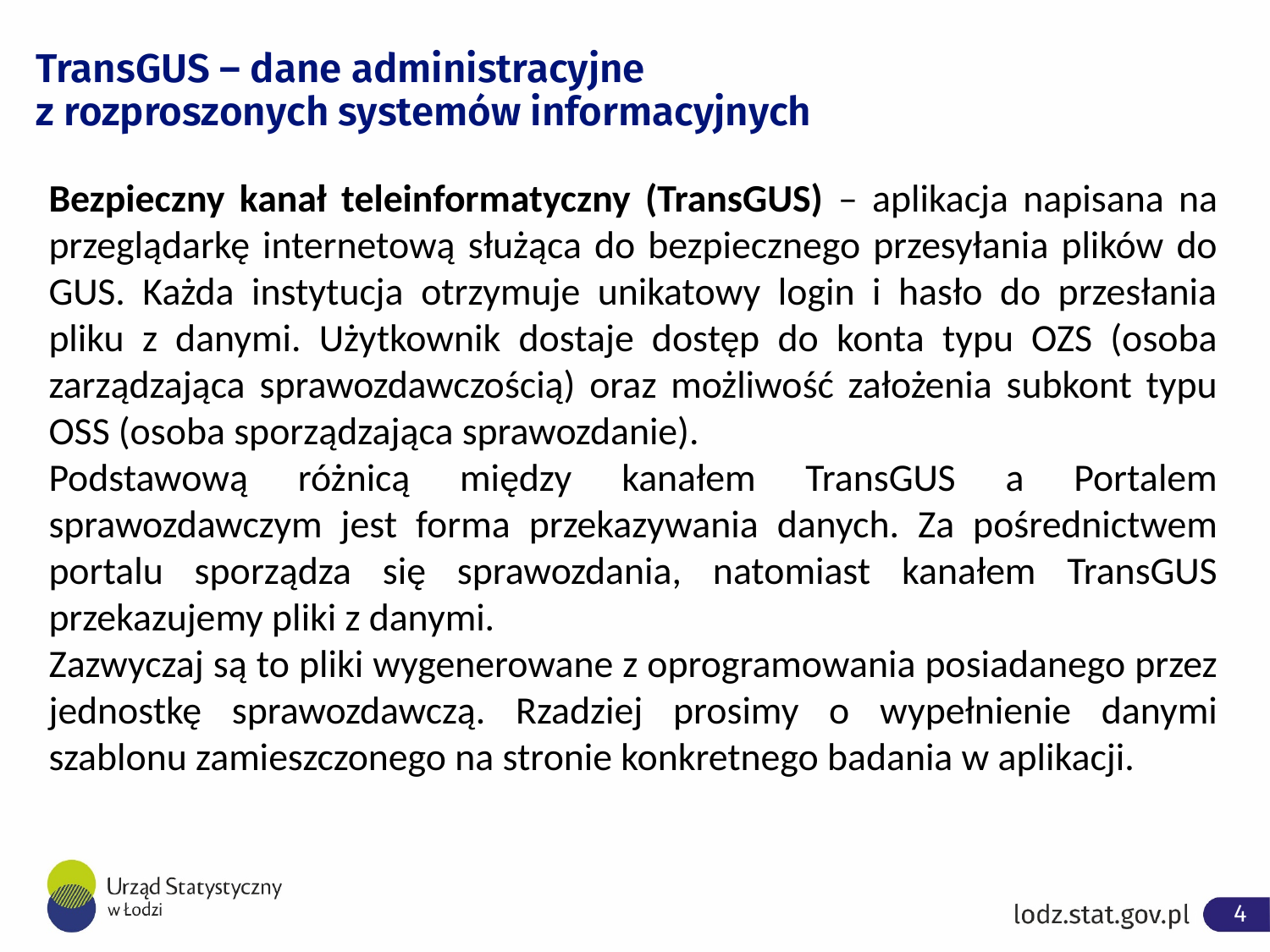

TransGUS – dane administracyjne
z rozproszonych systemów informacyjnych
Bezpieczny kanał teleinformatyczny (TransGUS) – aplikacja napisana na przeglądarkę internetową służąca do bezpiecznego przesyłania plików do GUS. Każda instytucja otrzymuje unikatowy login i hasło do przesłania pliku z danymi. Użytkownik dostaje dostęp do konta typu OZS (osoba zarządzająca sprawozdawczością) oraz możliwość założenia subkont typu OSS (osoba sporządzająca sprawozdanie).
Podstawową różnicą między kanałem TransGUS a Portalem sprawozdawczym jest forma przekazywania danych. Za pośrednictwem portalu sporządza się sprawozdania, natomiast kanałem TransGUS przekazujemy pliki z danymi.
Zazwyczaj są to pliki wygenerowane z oprogramowania posiadanego przez jednostkę sprawozdawczą. Rzadziej prosimy o wypełnienie danymi szablonu zamieszczonego na stronie konkretnego badania w aplikacji.

1